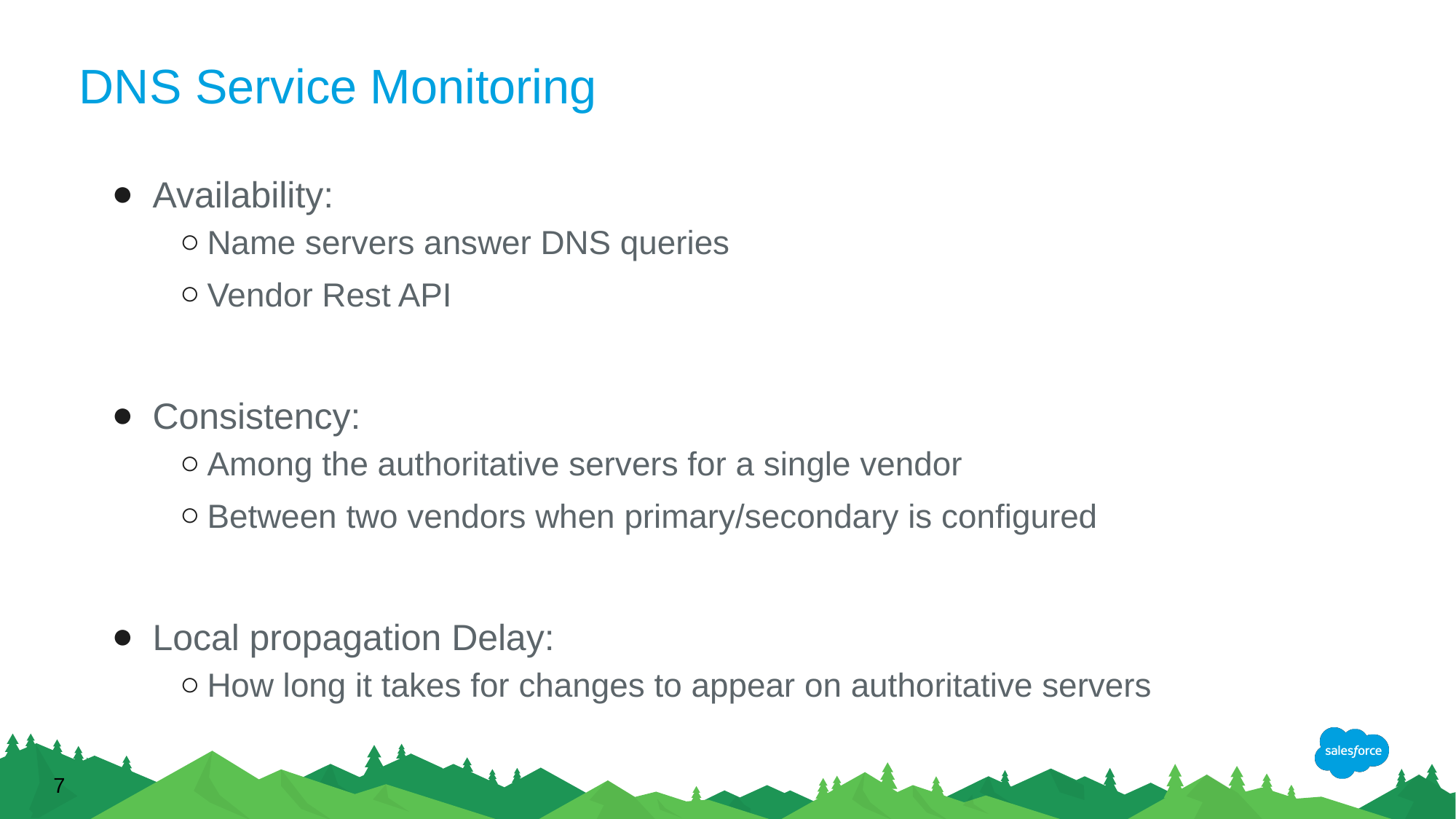

# DNS Service Monitoring
Availability:
Name servers answer DNS queries
Vendor Rest API

Consistency:
Among the authoritative servers for a single vendor
Between two vendors when primary/secondary is configured

Local propagation Delay:
How long it takes for changes to appear on authoritative servers

7